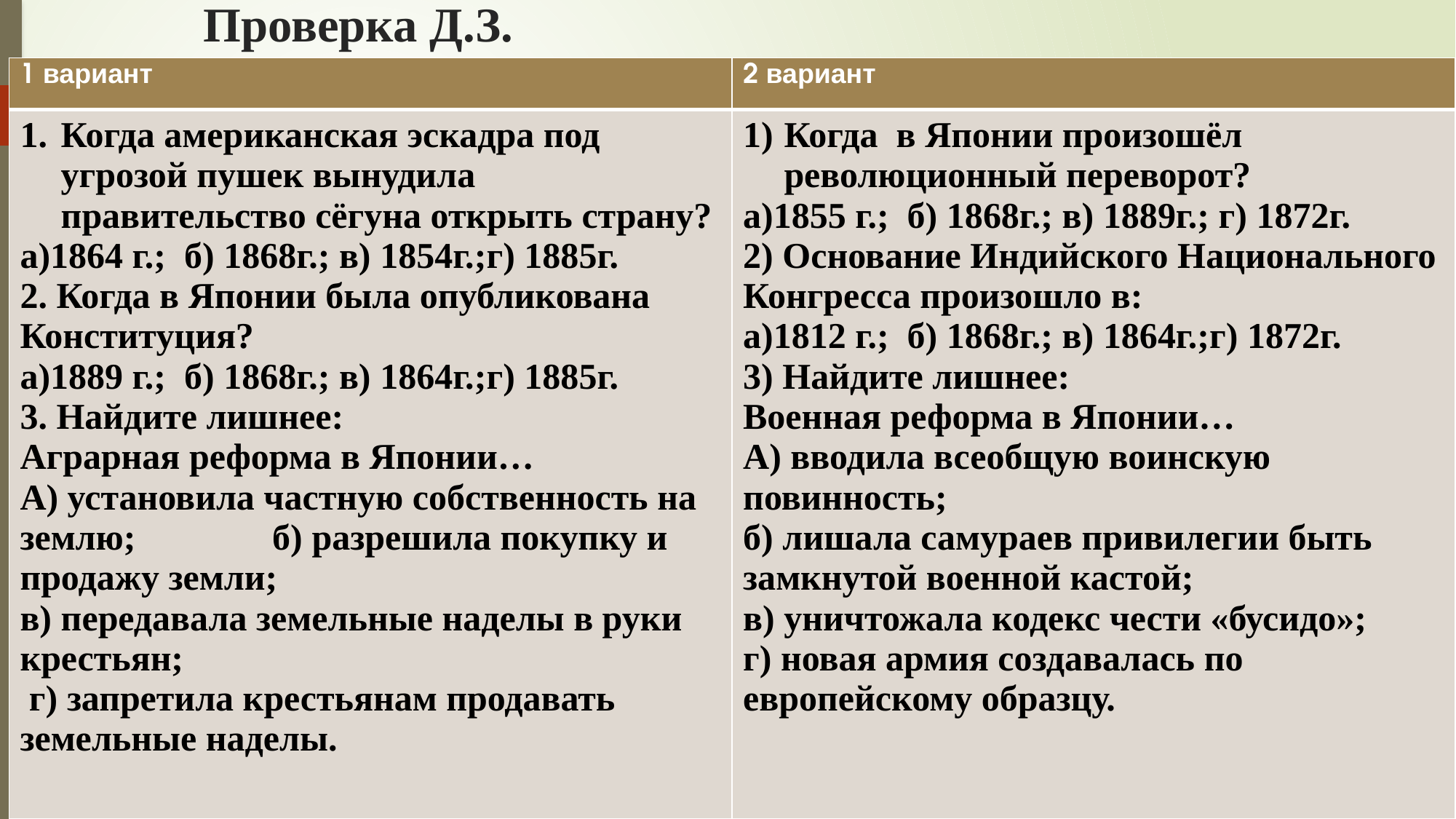

# Проверка Д.З.
| 1 вариант | 2 вариант |
| --- | --- |
| Когда американская эскадра под угрозой пушек вынудила правительство сёгуна открыть страну? а)1864 г.; б) 1868г.; в) 1854г.;г) 1885г. 2. Когда в Японии была опубликована Конституция? а)1889 г.; б) 1868г.; в) 1864г.;г) 1885г. 3. Найдите лишнее: Аграрная реформа в Японии… А) установила частную собственность на землю; б) разрешила покупку и продажу земли; в) передавала земельные наделы в руки крестьян; г) запретила крестьянам продавать земельные наделы. | Когда в Японии произошёл революционный переворот? а)1855 г.; б) 1868г.; в) 1889г.; г) 1872г. 2) Основание Индийского Национального Конгресса произошло в: а)1812 г.; б) 1868г.; в) 1864г.;г) 1872г. 3) Найдите лишнее: Военная реформа в Японии… А) вводила всеобщую воинскую повинность; б) лишала самураев привилегии быть замкнутой военной кастой; в) уничтожала кодекс чести «бусидо»; г) новая армия создавалась по европейскому образцу. |